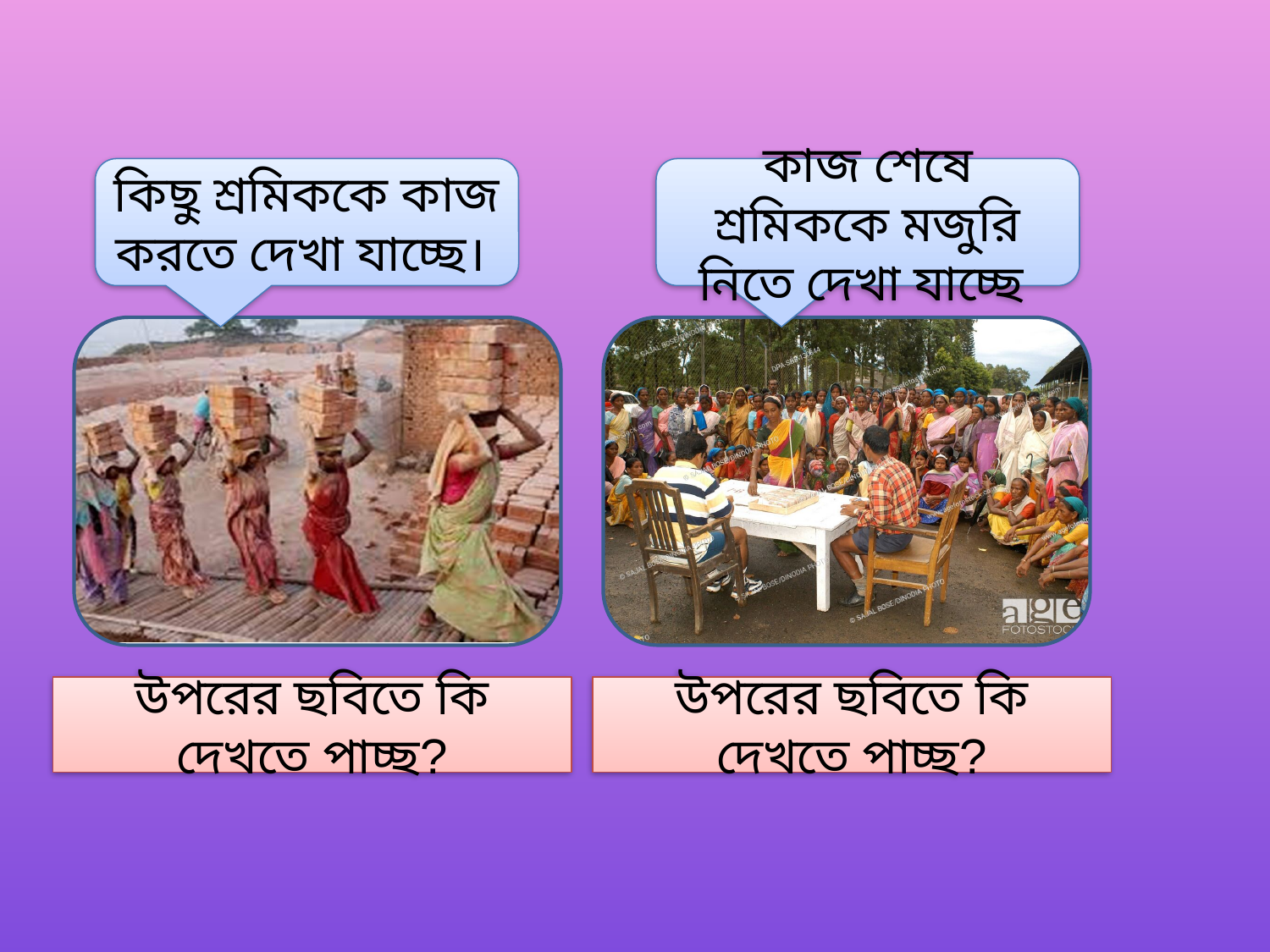

#
কিছু শ্রমিককে কাজ করতে দেখা যাচ্ছে।
কাজ শেষে শ্রমিককে মজুরি নিতে দেখা যাচ্ছে

উপরের ছবিতে কি দেখতে পাচ্ছ?
উপরের ছবিতে কি দেখতে পাচ্ছ?